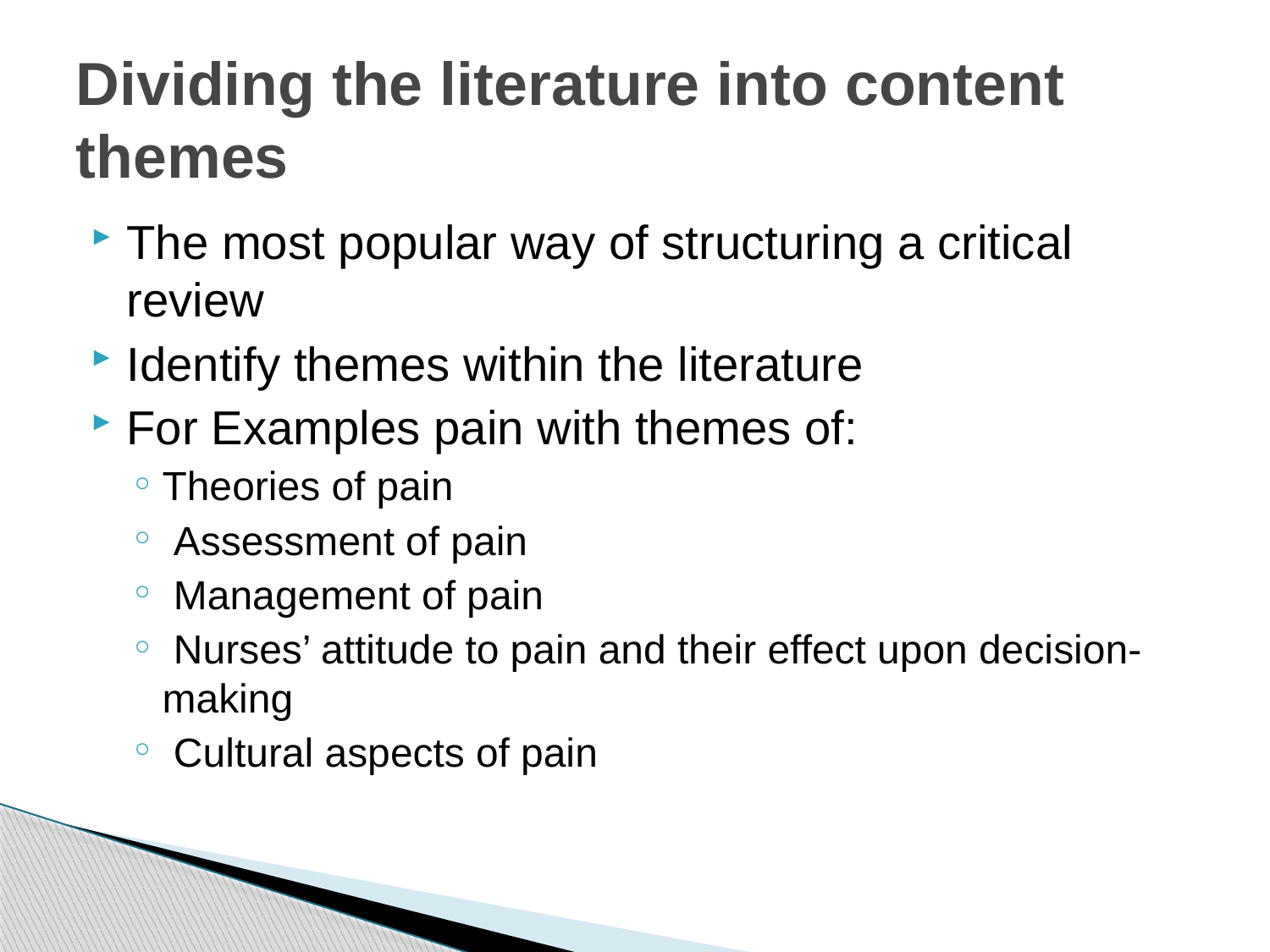

# Dividing the literature into content themes
The most popular way of structuring a critical review
Identify themes within the literature
For Examples pain with themes of:
Theories of pain
 Assessment of pain
 Management of pain
 Nurses’ attitude to pain and their effect upon decision-making
 Cultural aspects of pain